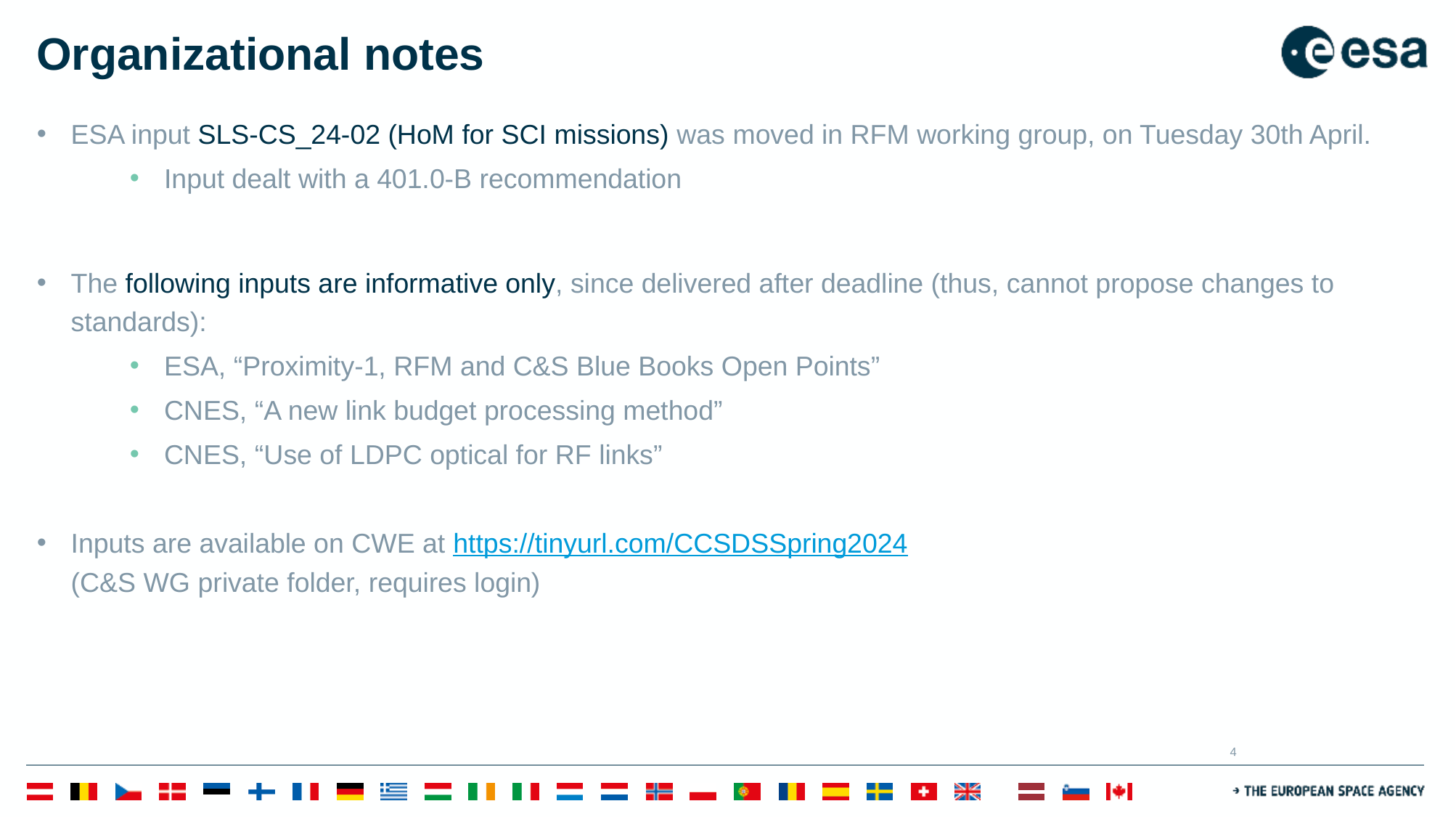

# Organizational notes
ESA input SLS-CS_24-02 (HoM for SCI missions) was moved in RFM working group, on Tuesday 30th April.
Input dealt with a 401.0-B recommendation

The following inputs are informative only, since delivered after deadline (thus, cannot propose changes to standards):
ESA, “Proximity-1, RFM and C&S Blue Books Open Points”
CNES, “A new link budget processing method”
CNES, “Use of LDPC optical for RF links”

Inputs are available on CWE at https://tinyurl.com/CCSDSSpring2024
(C&S WG private folder, requires login)